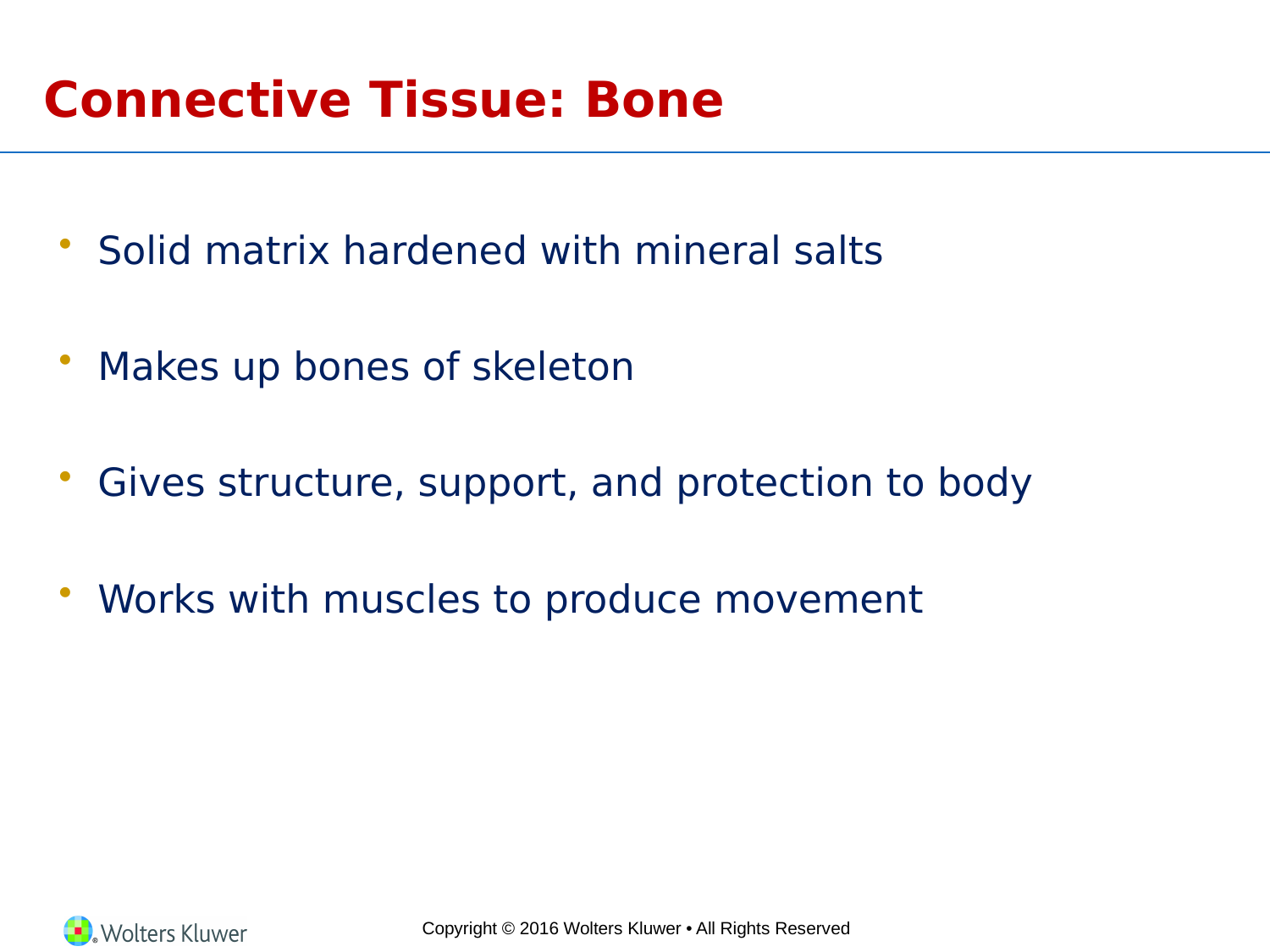

# Connective Tissue: Bone
Solid matrix hardened with mineral salts
Makes up bones of skeleton
Gives structure, support, and protection to body
Works with muscles to produce movement